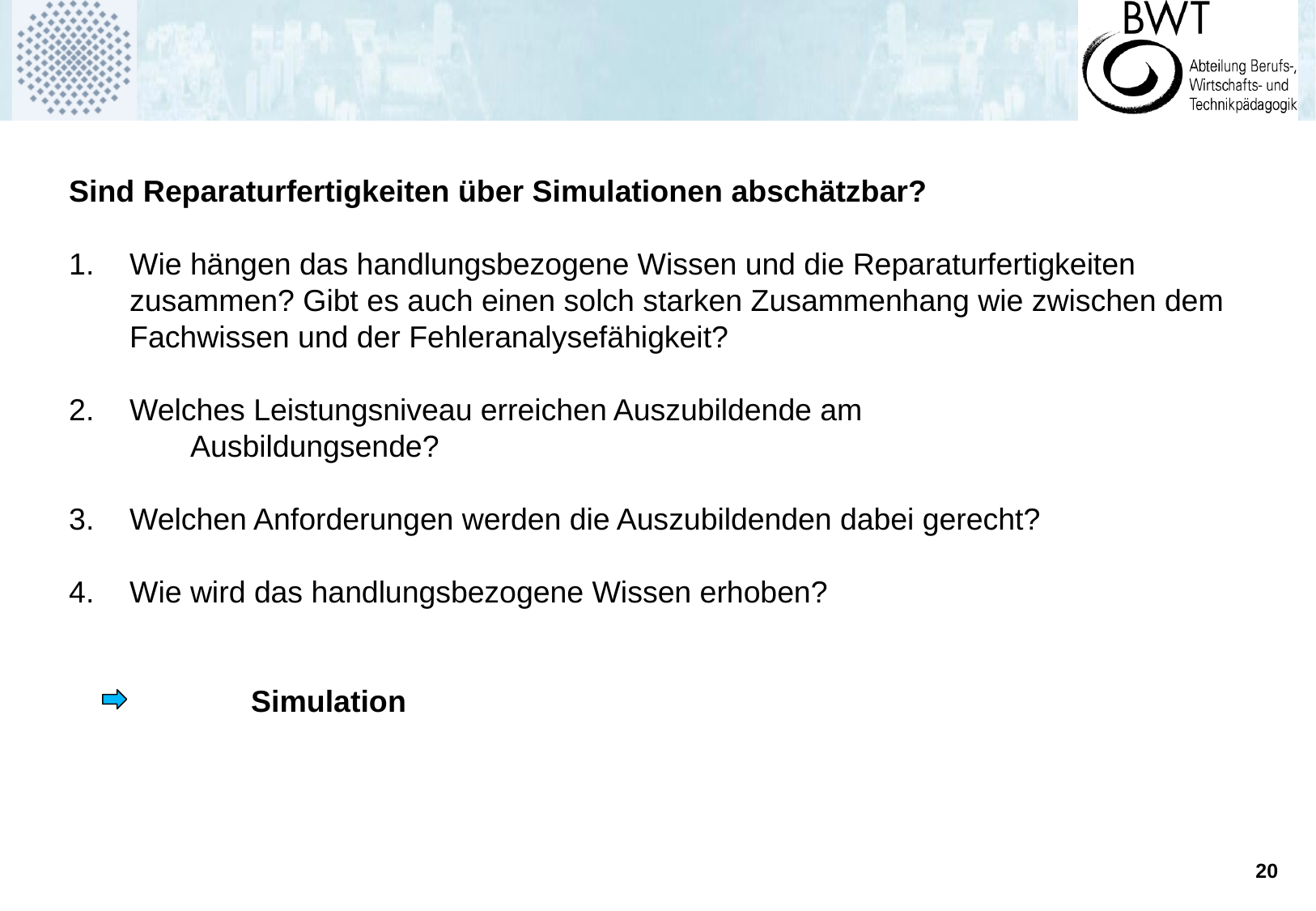

Sind Reparaturfertigkeiten über Simulationen abschätzbar?

Wie hängen das handlungsbezogene Wissen und die Reparaturfertigkeiten zusammen? Gibt es auch einen solch starken Zusammenhang wie zwischen dem Fachwissen und der Fehleranalysefähigkeit?

Welches Leistungsniveau erreichen Auszubildende am
	Ausbildungsende?

Welchen Anforderungen werden die Auszubildenden dabei gerecht?

Wie wird das handlungsbezogene Wissen erhoben?

	Simulation